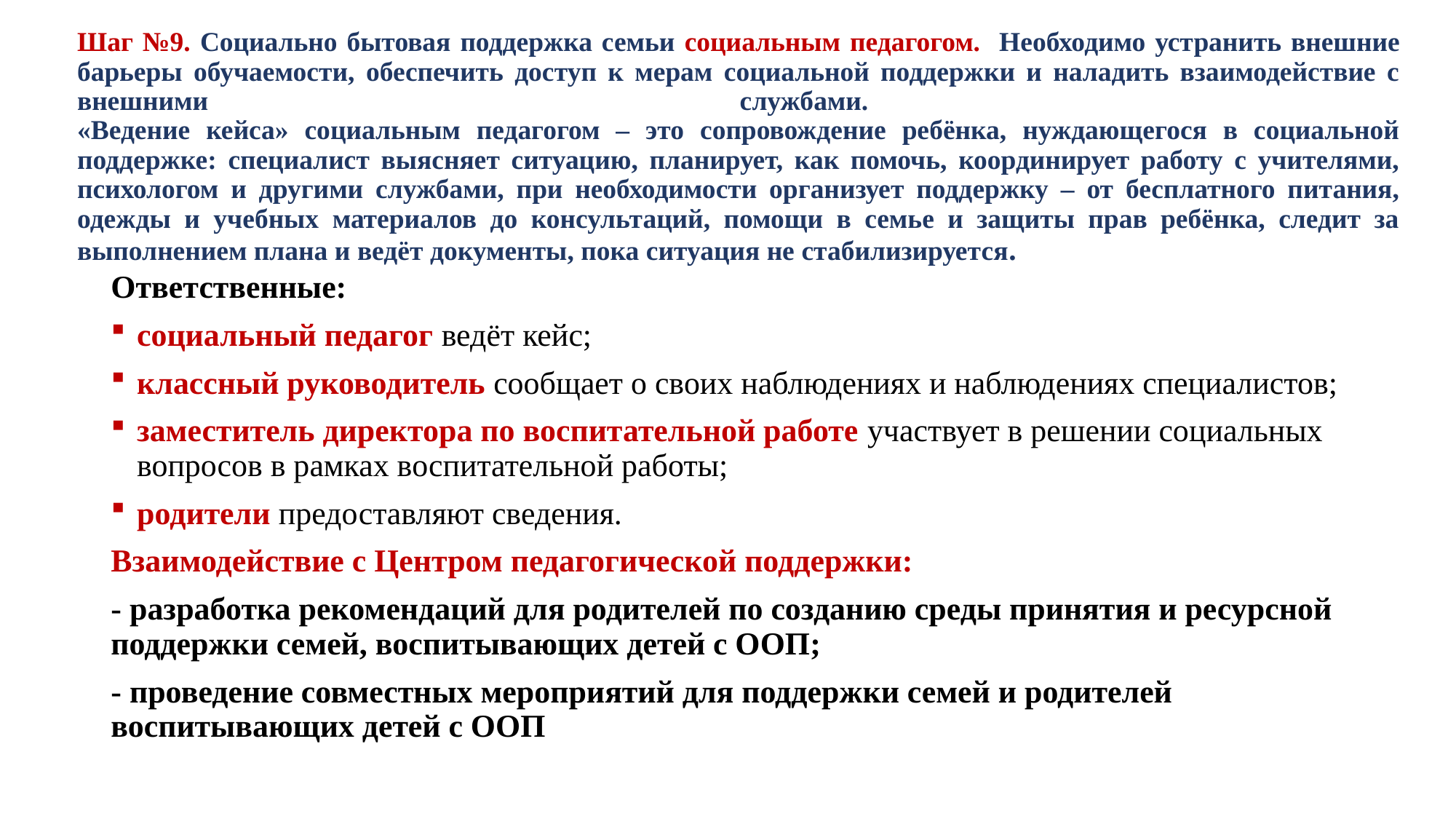

# Шаг №9. Социально бытовая поддержка семьи социальным педагогом.  Необходимо устранить внешние барьеры обучаемости, обеспечить доступ к мерам социальной поддержки и наладить взаимодействие с внешними службами. «Ведение кейса» социальным педагогом – это сопровождение ребёнка, нуждающегося в социальной поддержке: специалист выясняет ситуацию, планирует, как помочь, координирует работу с учителями, психологом и другими службами, при необходимости организует поддержку – от бесплатного питания, одежды и учебных материалов до консультаций, помощи в семье и защиты прав ребёнка, следит за выполнением плана и ведёт документы, пока ситуация не стабилизируется.
Ответственные:
социальный педагог ведёт кейс;
классный руководитель сообщает о своих наблюдениях и наблюдениях специалистов;
заместитель директора по воспитательной работе участвует в решении социальных вопросов в рамках воспитательной работы;
родители предоставляют сведения.
Взаимодействие с Центром педагогической поддержки:
- разработка рекомендаций для родителей по созданию среды принятия и ресурсной поддержки семей, воспитывающих детей с ООП;
- проведение совместных мероприятий для поддержки семей и родителей воспитывающих детей с ООП